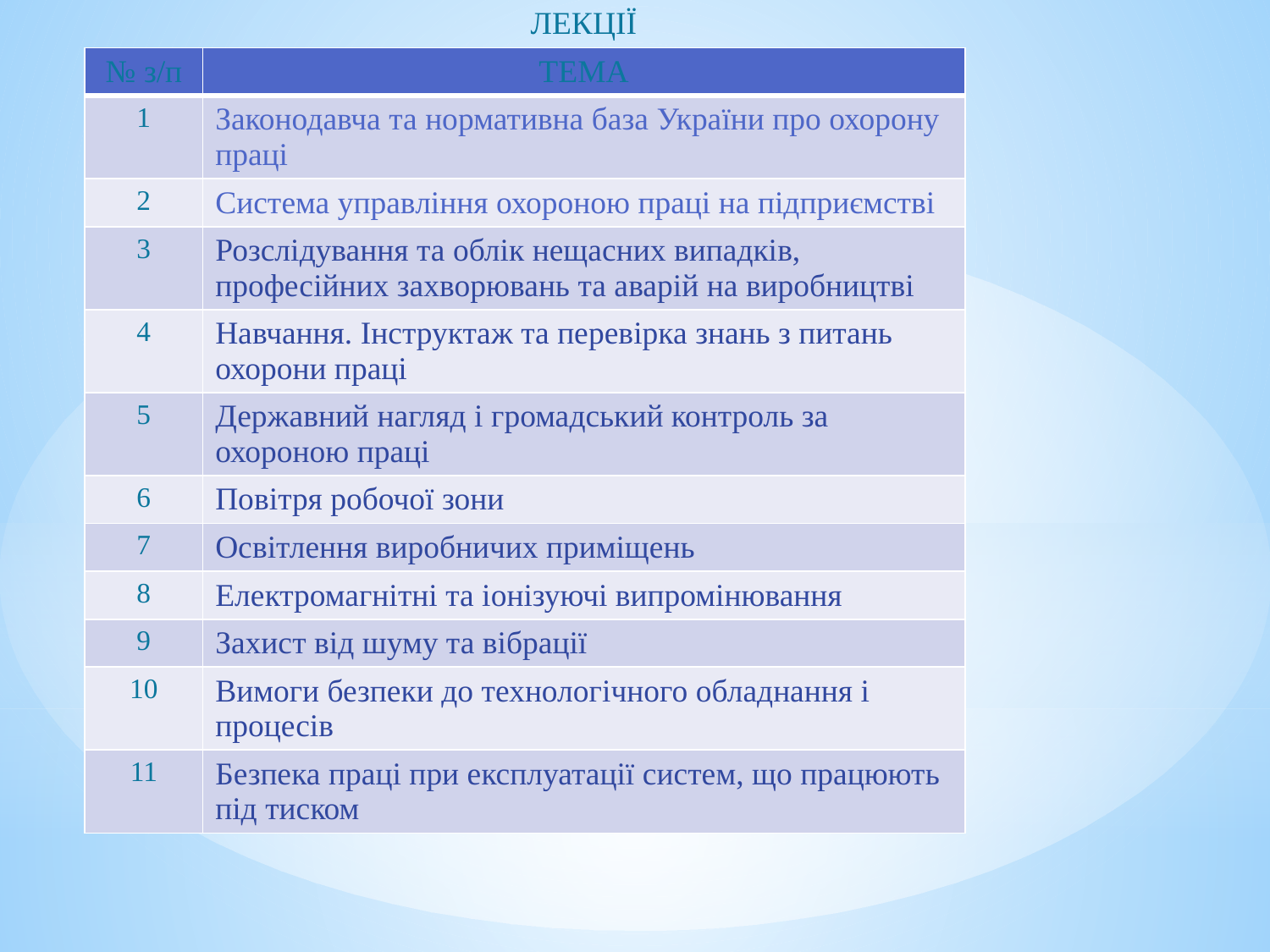

ЛЕКЦІЇ
| № з/п | ТЕМА |
| --- | --- |
| 1 | Законодавча та нормативна база України про охорону праці |
| 2 | Система управління охороною праці на підприємстві |
| 3 | Розслідування та облік нещасних випадків, професійних захворювань та аварій на виробництві |
| 4 | Навчання. Інструктаж та перевірка знань з питань охорони праці |
| 5 | Державний нагляд і громадський контроль за охороною праці |
| 6 | Повітря робочої зони |
| 7 | Освітлення виробничих приміщень |
| 8 | Електромагнітні та іонізуючі випромінювання |
| 9 | Захист від шуму та вібрації |
| 10 | Вимоги безпеки до технологічного обладнання і процесів |
| 11 | Безпека праці при експлуатації систем, що працюють під тиском |